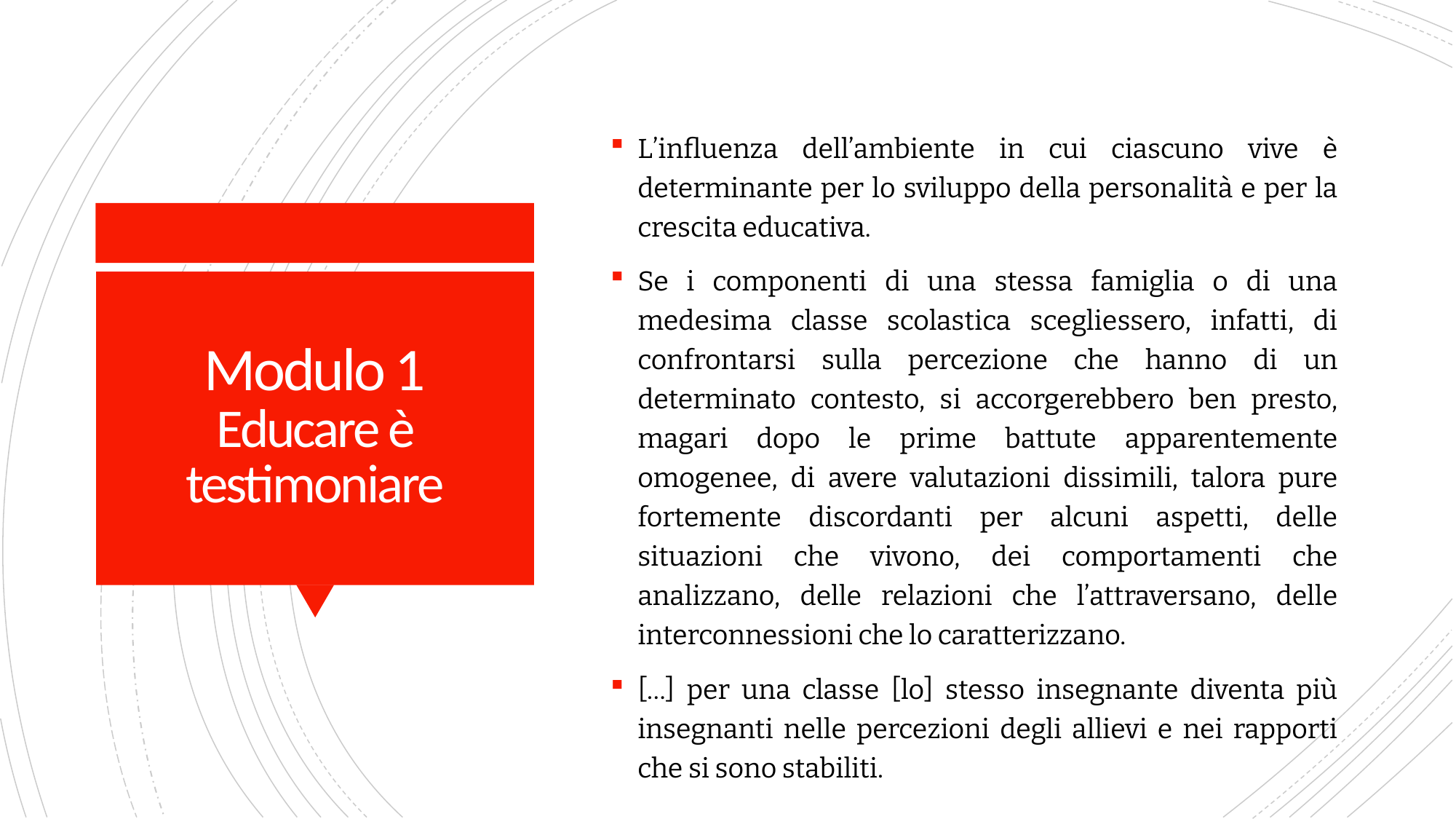

L’influenza dell’ambiente in cui ciascuno vive è determinante per lo sviluppo della personalità e per la crescita educativa.
Se i componenti di una stessa famiglia o di una medesima classe scolastica scegliessero, infatti, di confrontarsi sulla percezione che hanno di un determinato contesto, si accorgerebbero ben presto, magari dopo le prime battute apparentemente omogenee, di avere valutazioni dissimili, talora pure fortemente discordanti per alcuni aspetti, delle situazioni che vivono, dei comportamenti che analizzano, delle relazioni che l’attraversano, delle interconnessioni che lo caratterizzano.
[…] per una classe [lo] stesso insegnante diventa più insegnanti nelle percezioni degli allievi e nei rapporti che si sono stabiliti.

# Modulo 1 Educare è testimoniare